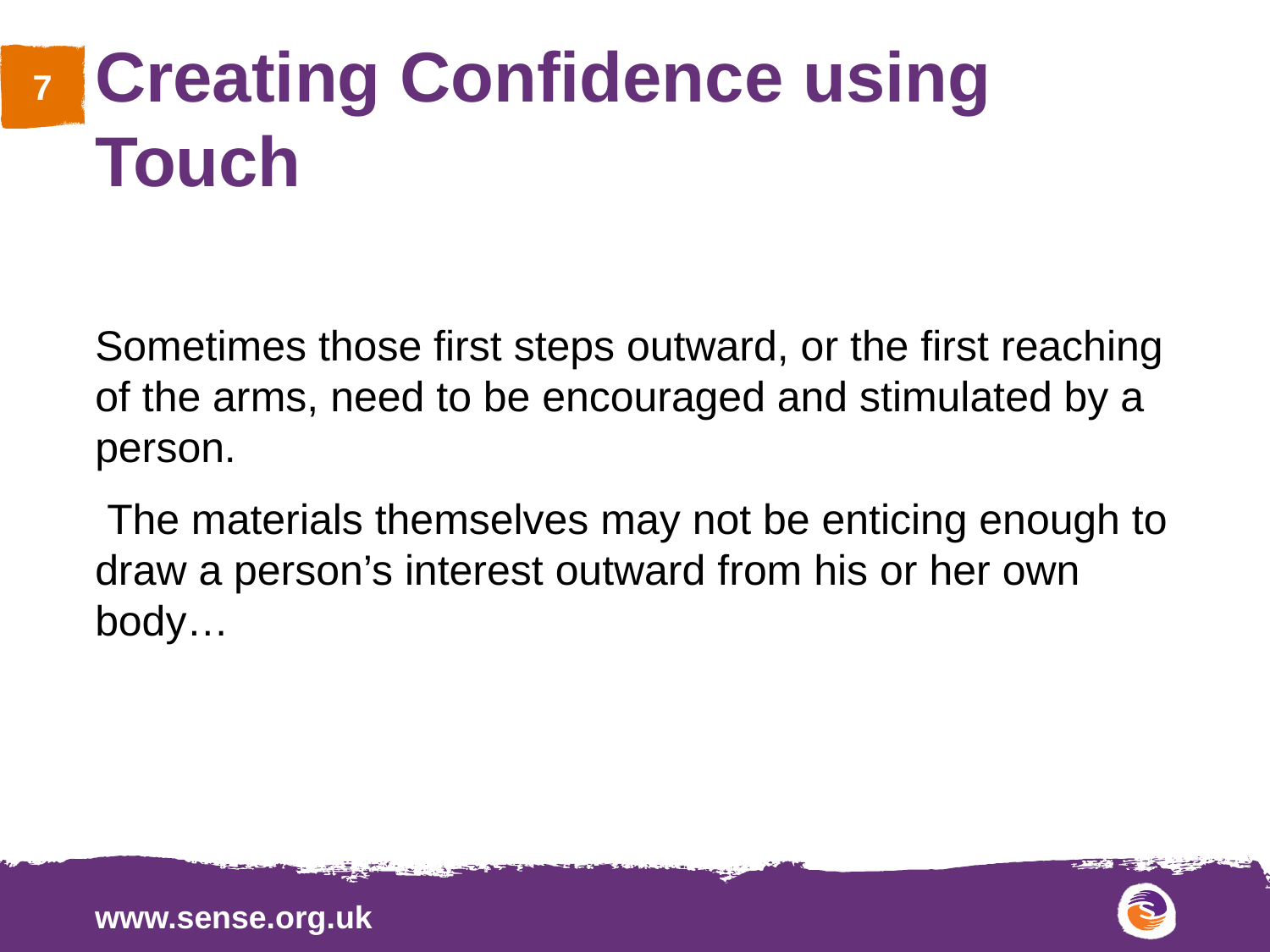

# Creating Confidence using Touch
Sometimes those first steps outward, or the first reaching
Sometimes those first steps outward, or the first reaching of the arms, need to be encouraged and stimulated by a person.
 The materials themselves may not be enticing enough to draw a person’s interest outward from his or her own body…

g enough to draw a person’s interest outward from his or her own body…